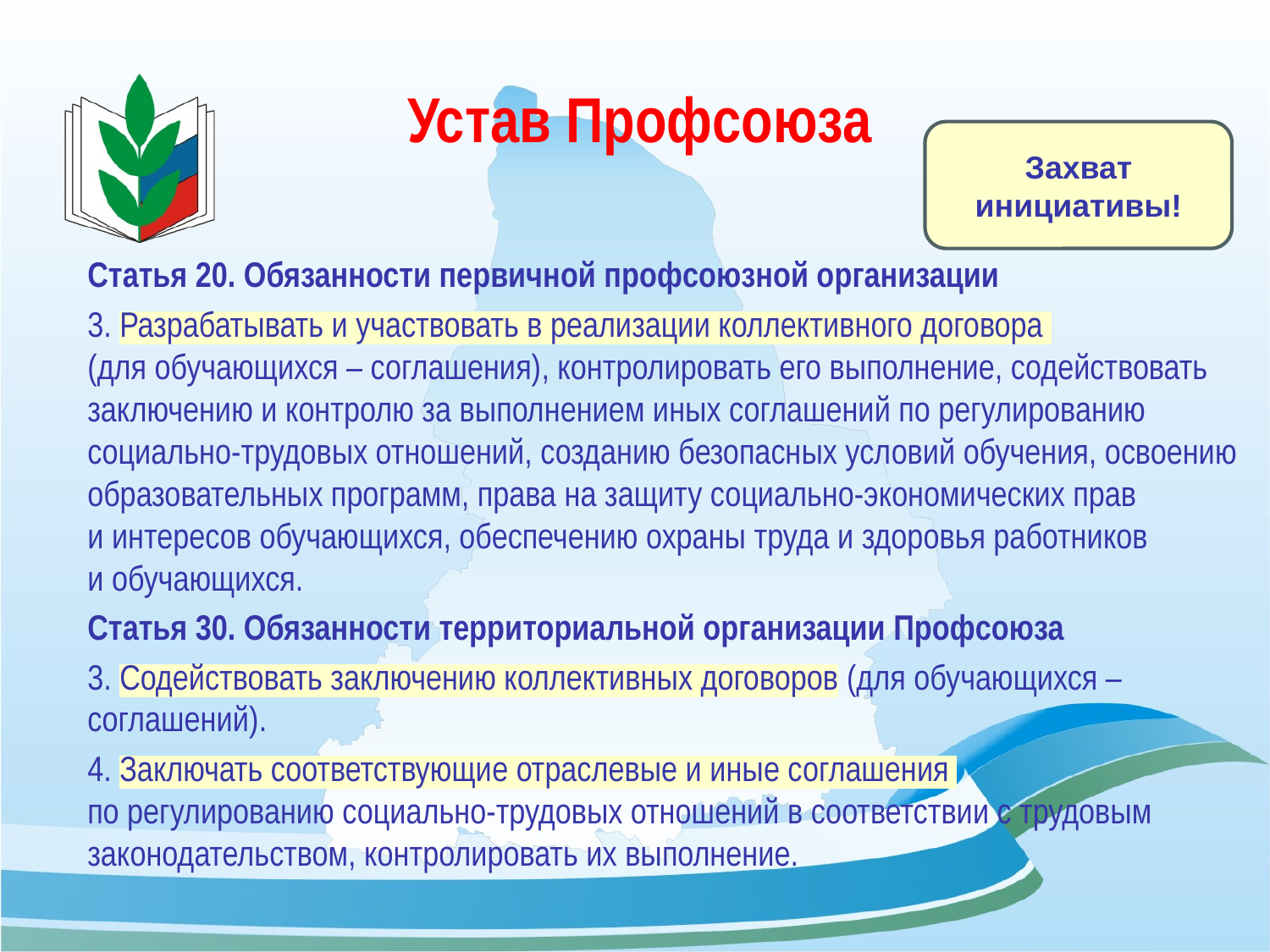

# Устав Профсоюза
Захват инициативы!
Статья 20. Обязанности первичной профсоюзной организации
3. Разрабатывать и участвовать в реализации коллективного договора
(для обучающихся – соглашения), контролировать его выполнение, содействовать заключению и контролю за выполнением иных соглашений по регулированию социально-трудовых отношений, созданию безопасных условий обучения, освоению образовательных программ, права на защиту социально-экономических прав
и интересов обучающихся, обеспечению охраны труда и здоровья работников
и обучающихся.
Статья 30. Обязанности территориальной организации Профсоюза
3. Содействовать заключению коллективных договоров (для обучающихся – соглашений).
4. Заключать соответствующие отраслевые и иные соглашения
по регулированию социально-трудовых отношений в соответствии с трудовым законодательством, контролировать их выполнение.